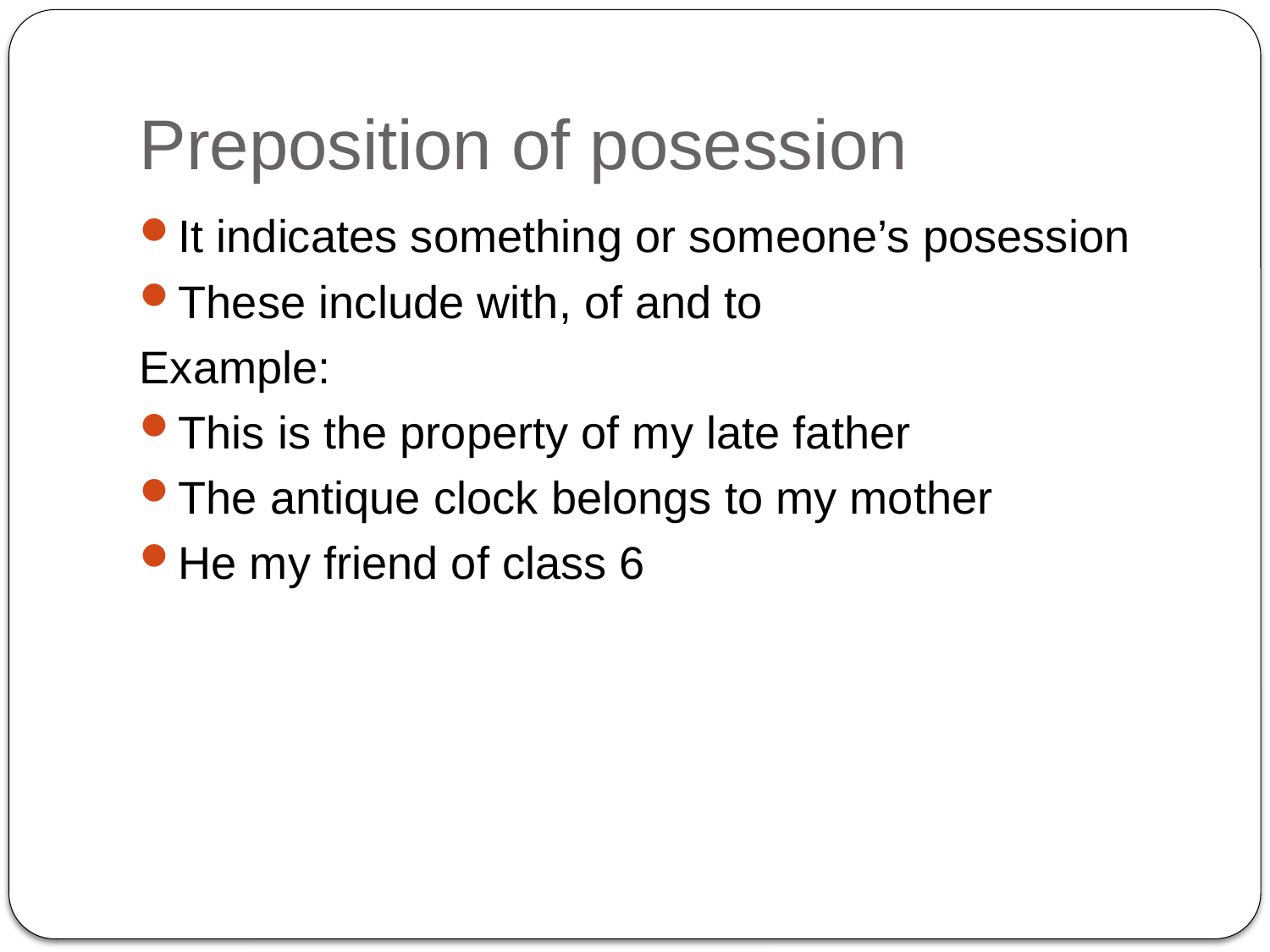

# Preposition of posession
It indicates something or someone’s posession
These include with, of and to
Example:
This is the property of my late father
The antique clock belongs to my mother
He my friend of class 6